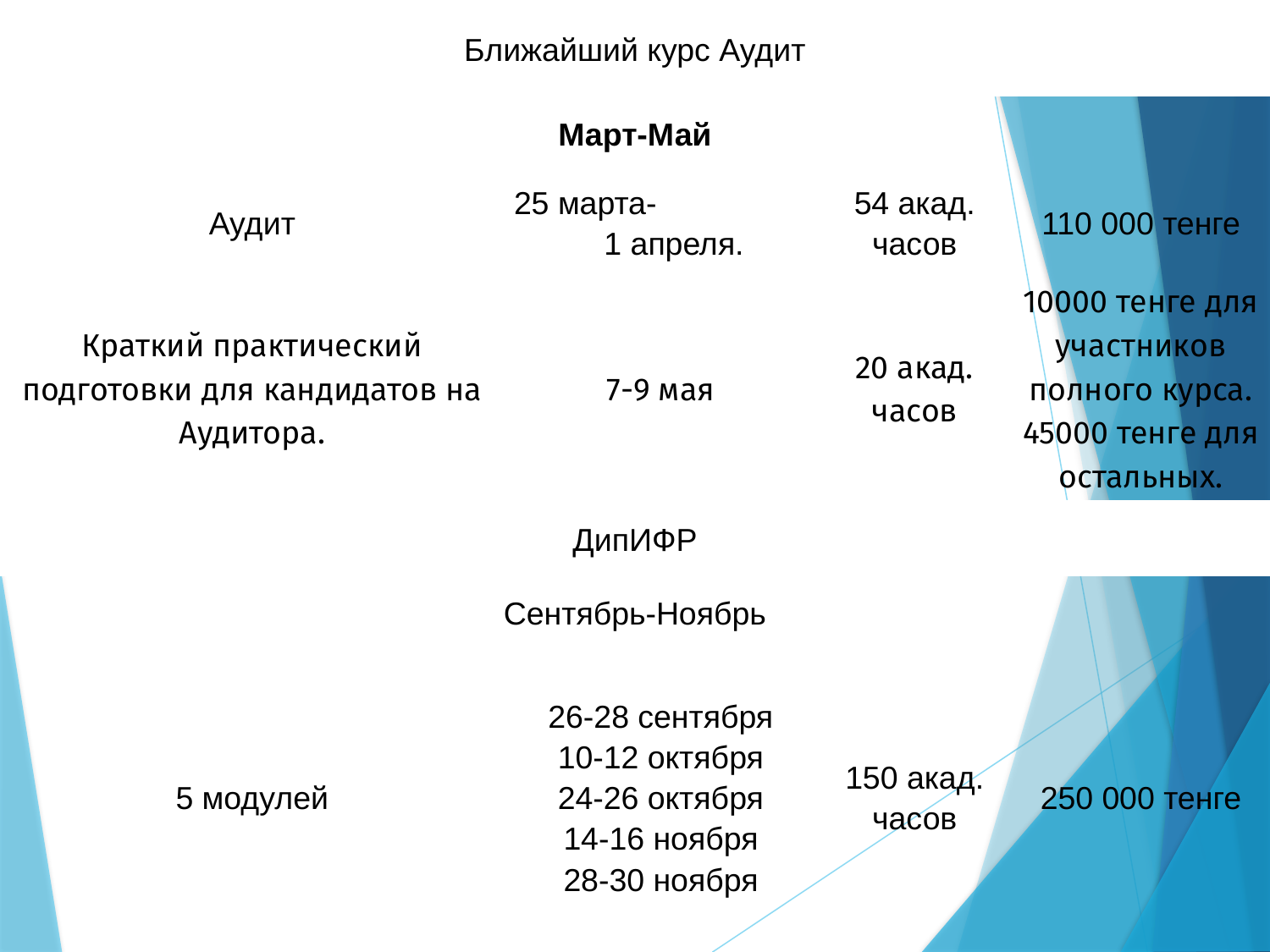

| Ближайший курс Аудит |  |  |  |
| --- | --- | --- | --- |
| Март-Май |  |  |  |
| Аудит | 25 марта- 1 апреля. | 54 акад. часов | 110 000 тенге |
| Краткий практический подготовки для кандидатов на Аудитора. | 7-9 мая | 20 акад. часов | 10000 тенге для участников полного курса. 45000 тенге для остальных. |
| ДипИФР |  |  |  |
| Сентябрь-Ноябрь |  |  |  |
| 5 модулей | 26-28 сентября 10-12 октября 24-26 октября 14-16 ноября 28-30 ноября | 150 акад. часов | 250 000 тенге |
#